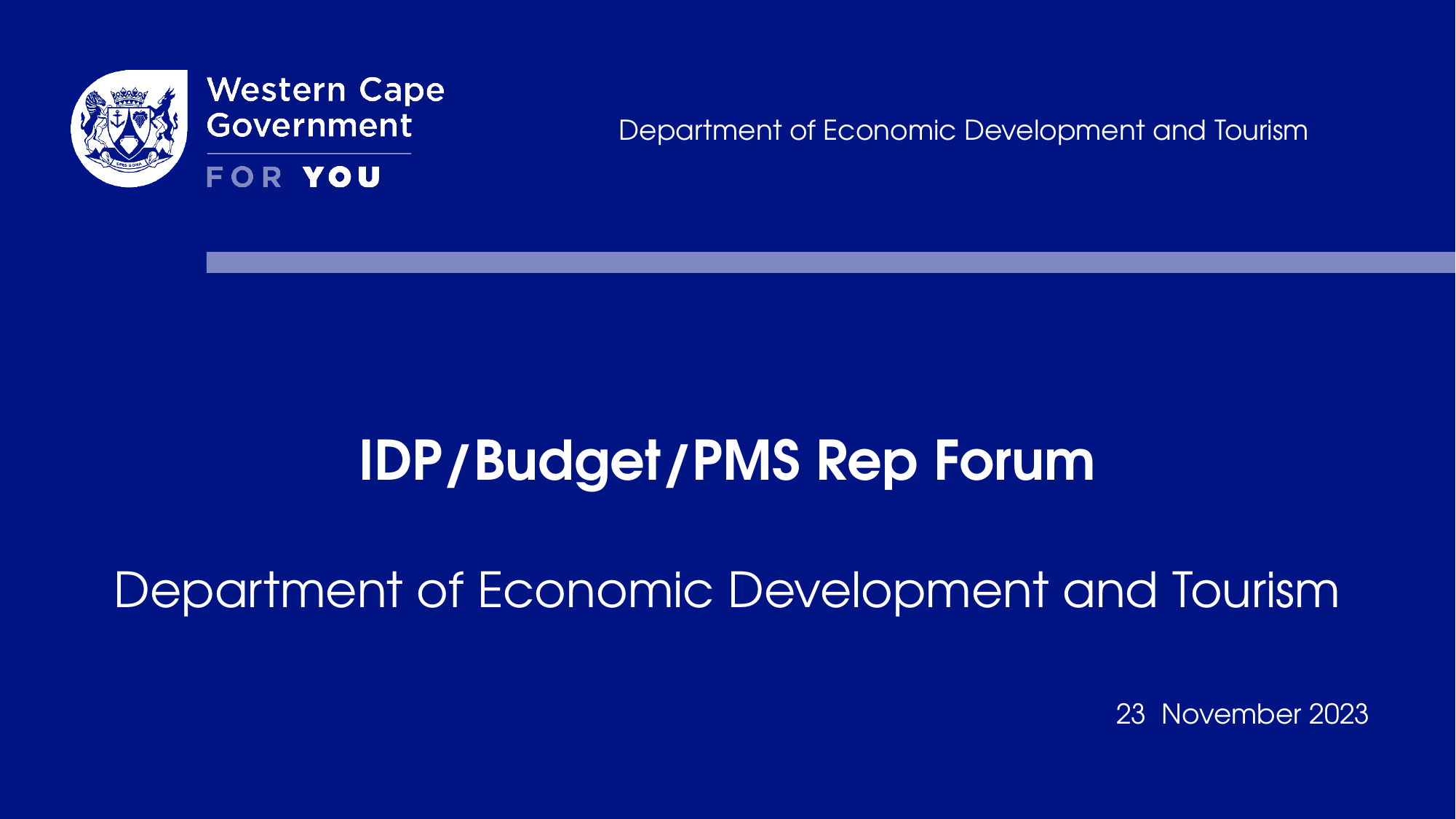

Department of Economic Development and Tourism
IDP/Budget/PMS Rep Forum

Department of Economic Development and Tourism
 23  November 2023